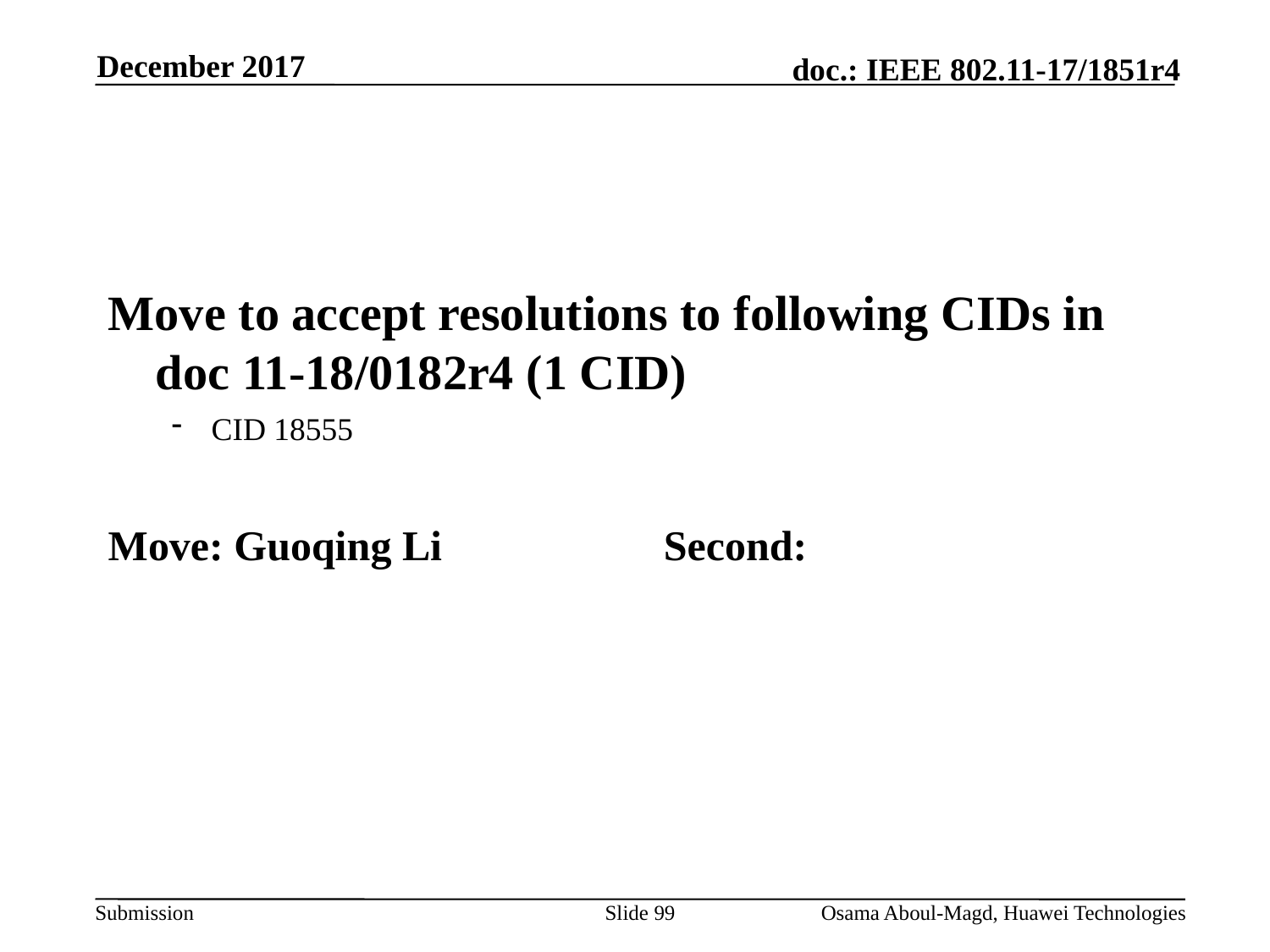

December 2017
#
Move to accept resolutions to following CIDs in doc 11-18/0182r4 (1 CID)
CID 18555

Move: Guoqing Li 		Second:
Slide 99
Osama Aboul-Magd, Huawei Technologies